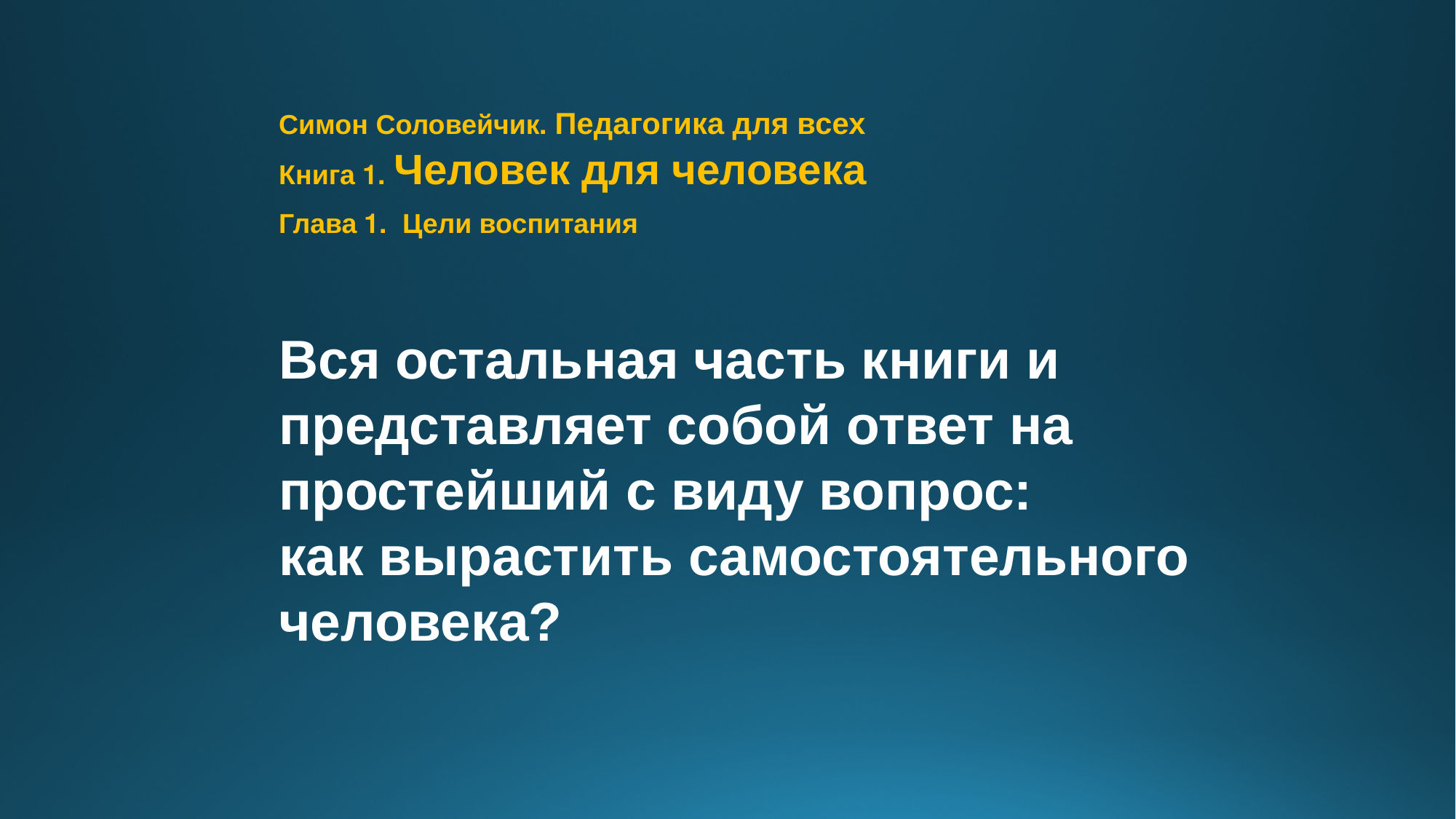

Симон Соловейчик. Педагогика для всех

Книга 1. Человек для человека

Глава 1.  Цели воспитания
Вся остальная часть книги и представляет собой ответ на простейший с виду вопрос:
как вырастить самостоятельного человека?